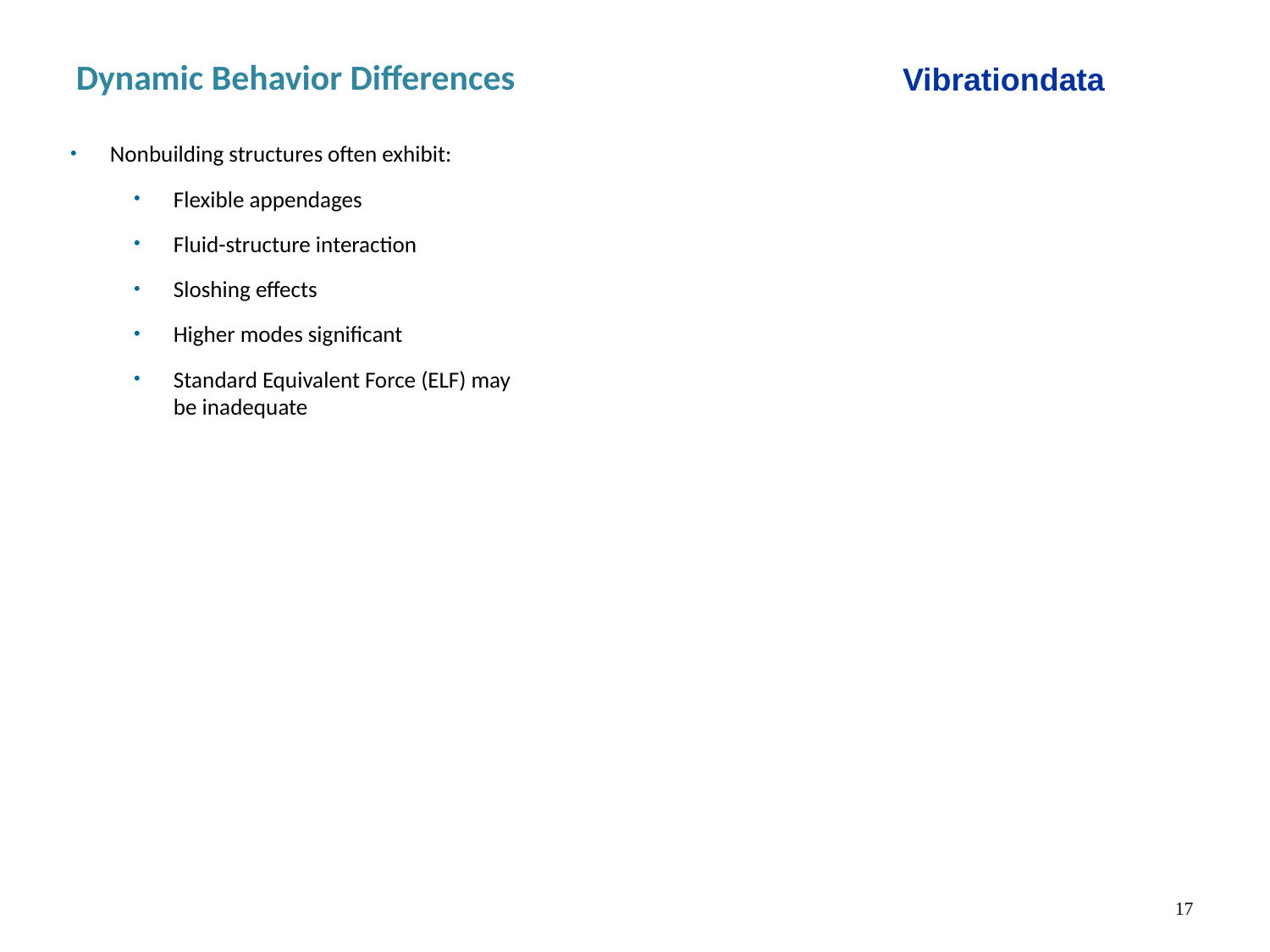

Dynamic Behavior Differences
Vibrationdata
Nonbuilding structures often exhibit:
Flexible appendages
Fluid-structure interaction
Sloshing effects
Higher modes significant
Standard Equivalent Force (ELF) may be inadequate
17